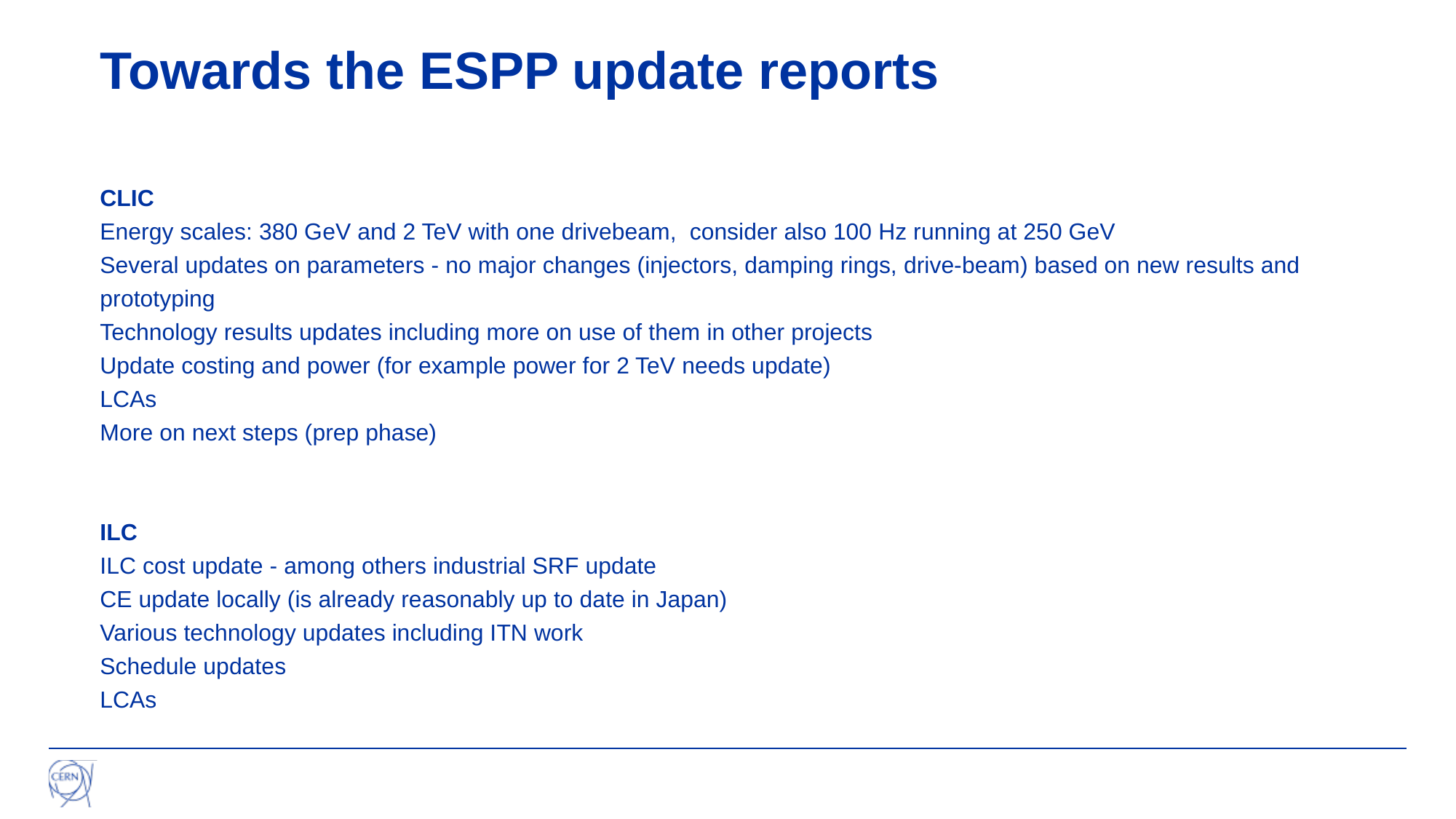

Towards the ESPP update reports

CLIC
Energy scales: 380 GeV and 2 TeV with one drivebeam,  consider also 100 Hz running at 250 GeV
Several updates on parameters - no major changes (injectors, damping rings, drive-beam) based on new results and prototyping
Technology results updates including more on use of them in other projects
Update costing and power (for example power for 2 TeV needs update)
LCAs
More on next steps (prep phase)
ILC
ILC cost update - among others industrial SRF update
CE update locally (is already reasonably up to date in Japan)
Various technology updates including ITN work
Schedule updates
LCAs